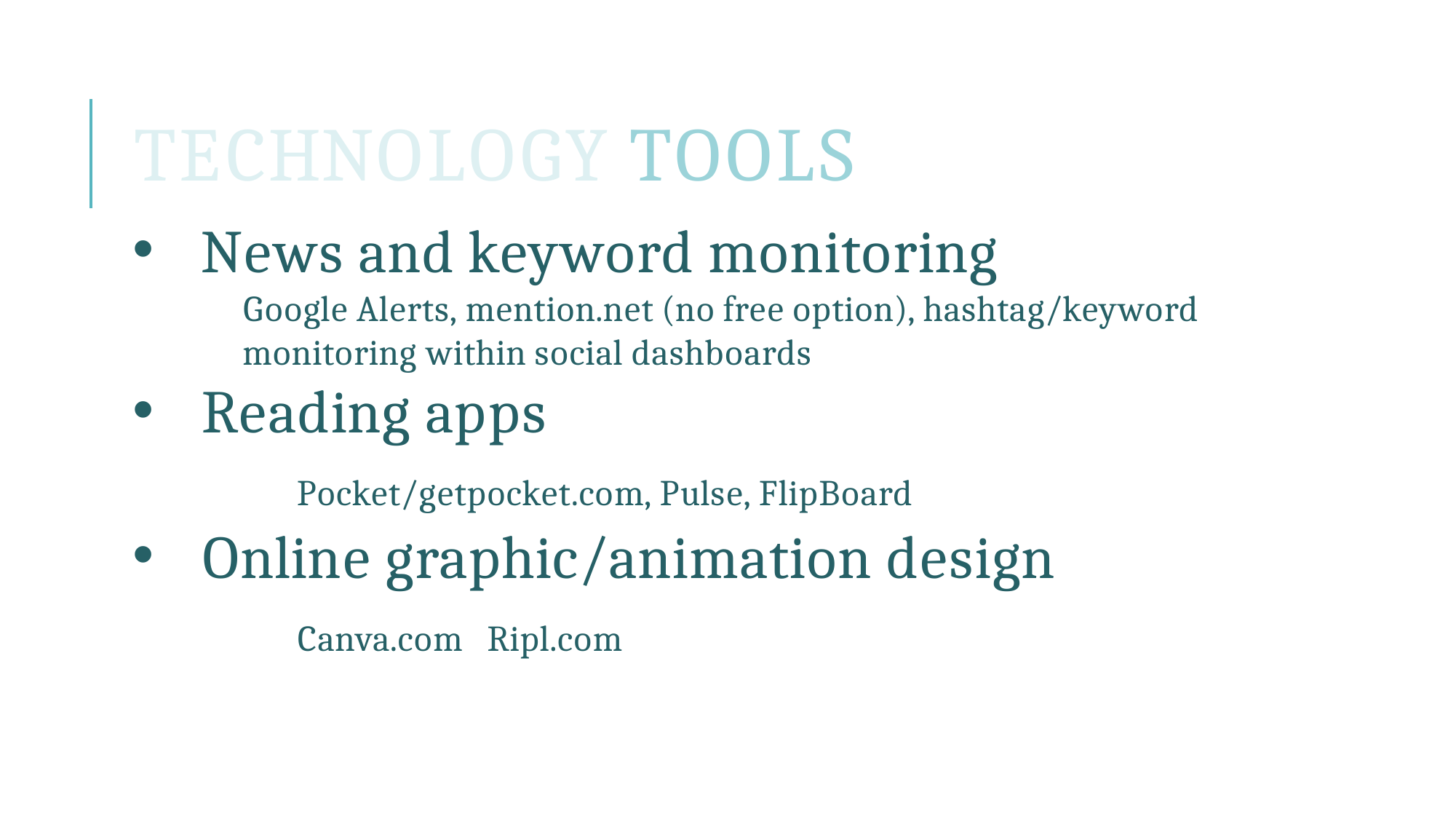

# Technology TOOLS
News and keyword monitoring
Google Alerts, mention.net (no free option), hashtag/keyword monitoring within social dashboards
Reading apps
	Pocket/getpocket.com, Pulse, FlipBoard
Online graphic/animation design
	Canva.com   Ripl.com